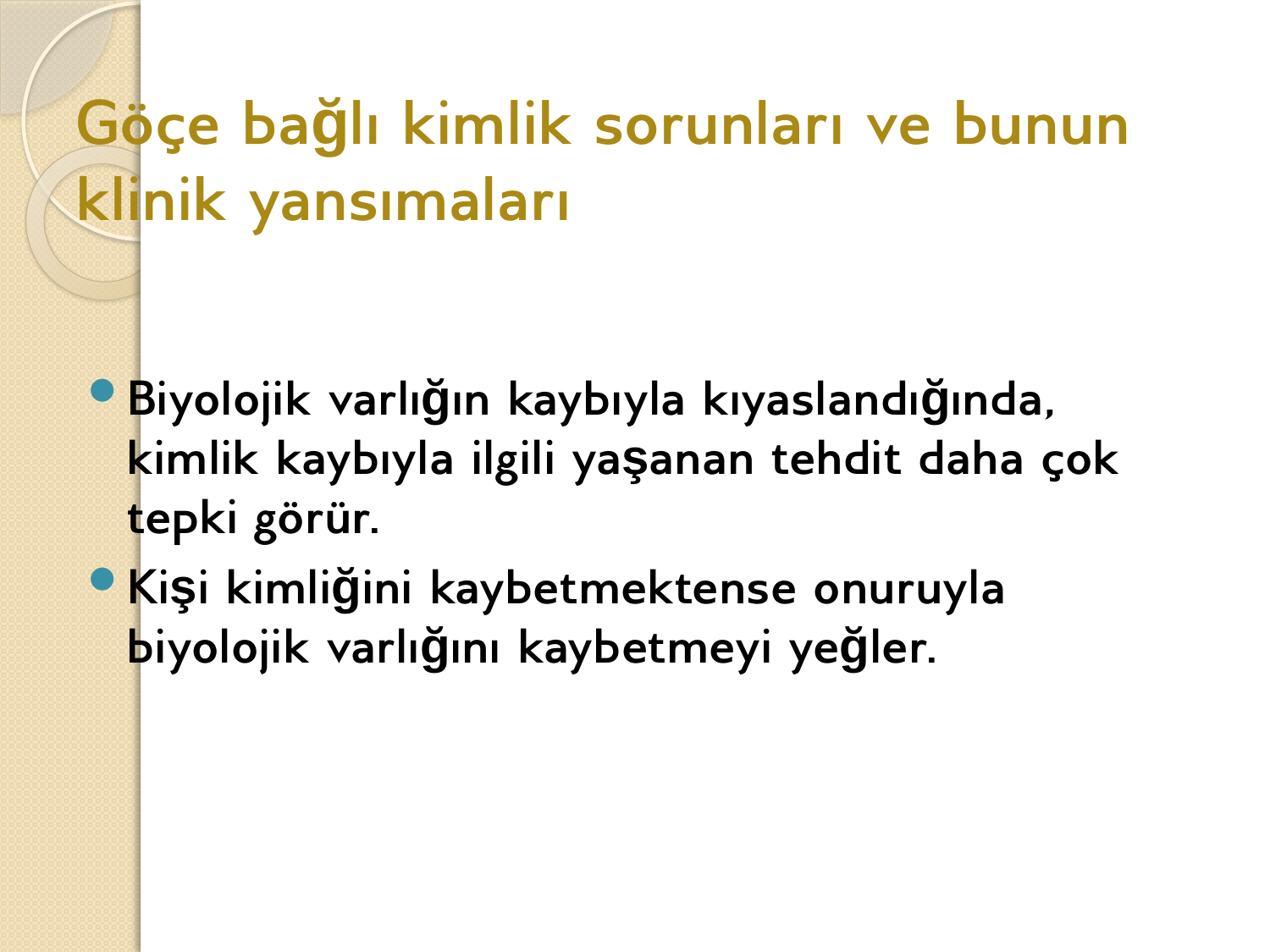

# Göçe bağlı kimlik sorunları ve bunun klinik yansımaları
Biyolojik varlığın kaybıyla kıyaslandığında, kimlik kaybıyla ilgili yaşanan tehdit daha çok tepki görür.
Kişi kimliğini kaybetmektense onuruyla biyolojik varlığını kaybetmeyi yeğler.